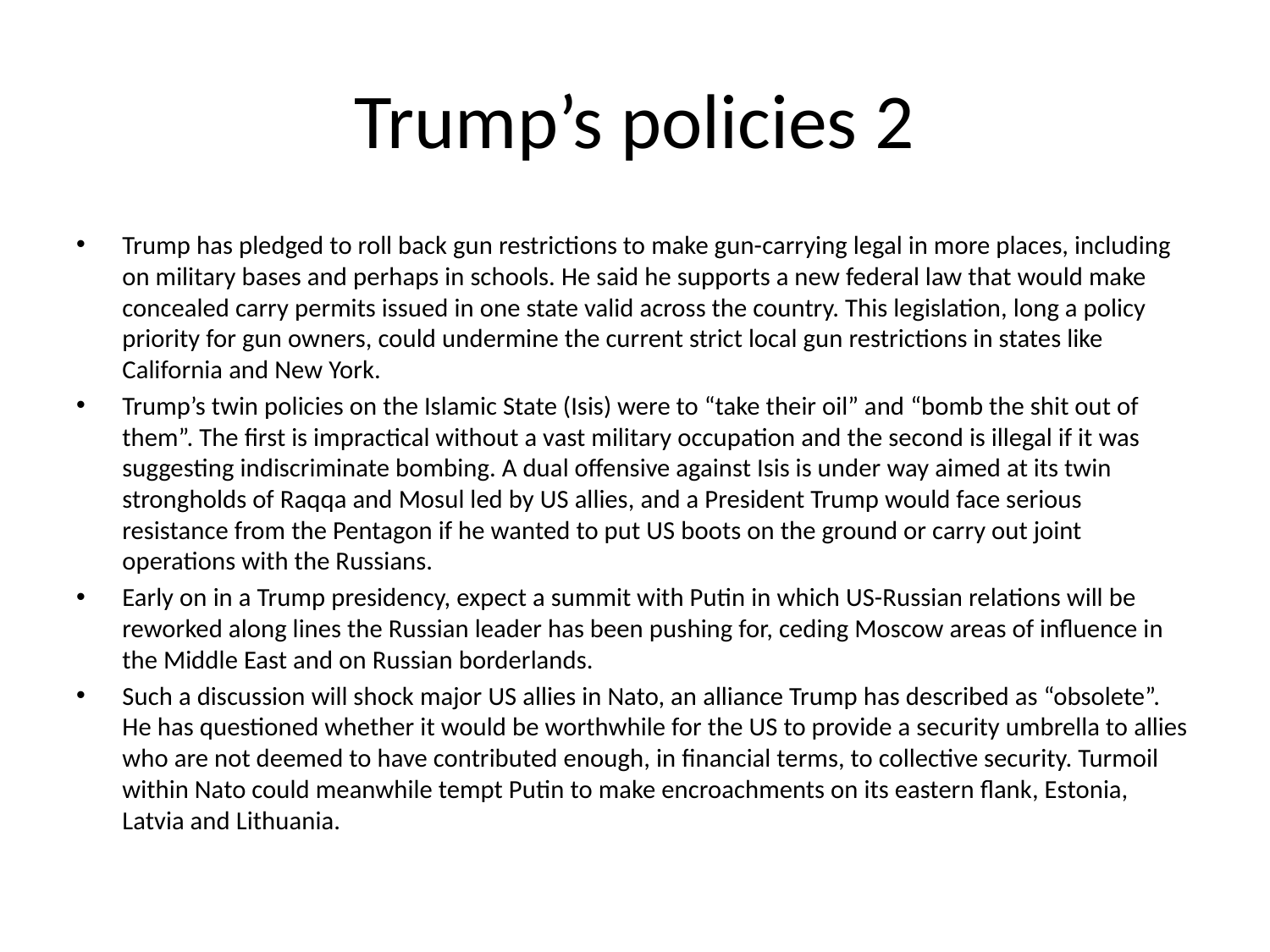

# Trump’s policies 2
Trump has pledged to roll back gun restrictions to make gun-carrying legal in more places, including on military bases and perhaps in schools. He said he supports a new federal law that would make concealed carry permits issued in one state valid across the country. This legislation, long a policy priority for gun owners, could undermine the current strict local gun restrictions in states like California and New York.
Trump’s twin policies on the Islamic State (Isis) were to “take their oil” and “bomb the shit out of them”. The first is impractical without a vast military occupation and the second is illegal if it was suggesting indiscriminate bombing. A dual offensive against Isis is under way aimed at its twin strongholds of Raqqa and Mosul led by US allies, and a President Trump would face serious resistance from the Pentagon if he wanted to put US boots on the ground or carry out joint operations with the Russians.
Early on in a Trump presidency, expect a summit with Putin in which US-Russian relations will be reworked along lines the Russian leader has been pushing for, ceding Moscow areas of influence in the Middle East and on Russian borderlands.
Such a discussion will shock major US allies in Nato, an alliance Trump has described as “obsolete”. He has questioned whether it would be worthwhile for the US to provide a security umbrella to allies who are not deemed to have contributed enough, in financial terms, to collective security. Turmoil within Nato could meanwhile tempt Putin to make encroachments on its eastern flank, Estonia, Latvia and Lithuania.